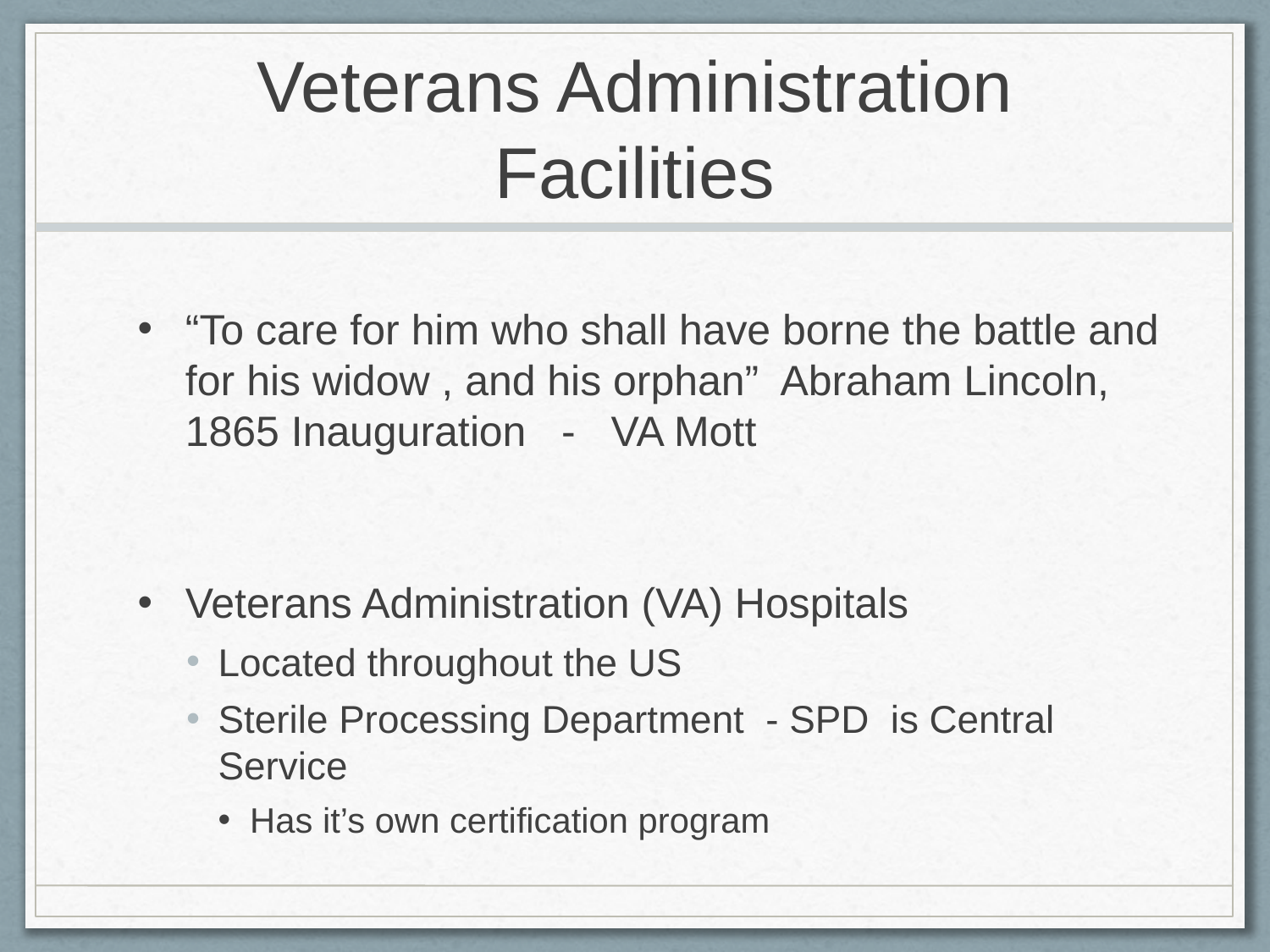

# Veterans Administration Facilities
“To care for him who shall have borne the battle and for his widow , and his orphan”  Abraham Lincoln, 1865 Inauguration   -   VA Mott

Veterans Administration (VA) Hospitals
Located throughout the US
Sterile Processing Department  - SPD  is Central Service
Has it’s own certification program